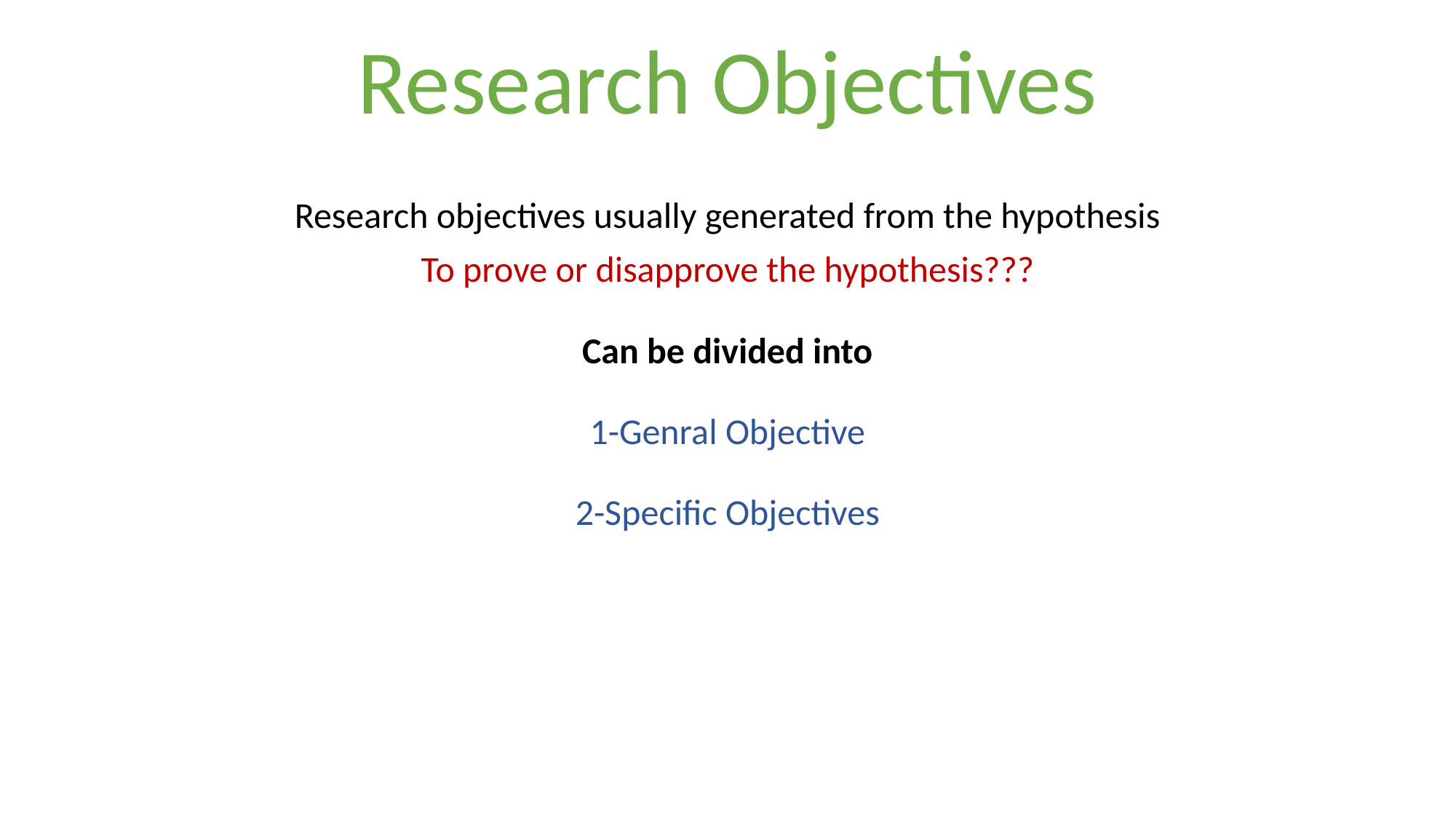

# Research Objectives
Research objectives usually generated from the hypothesis
To prove or disapprove the hypothesis???
Can be divided into
1-Genral Objective
2-Specific Objectives